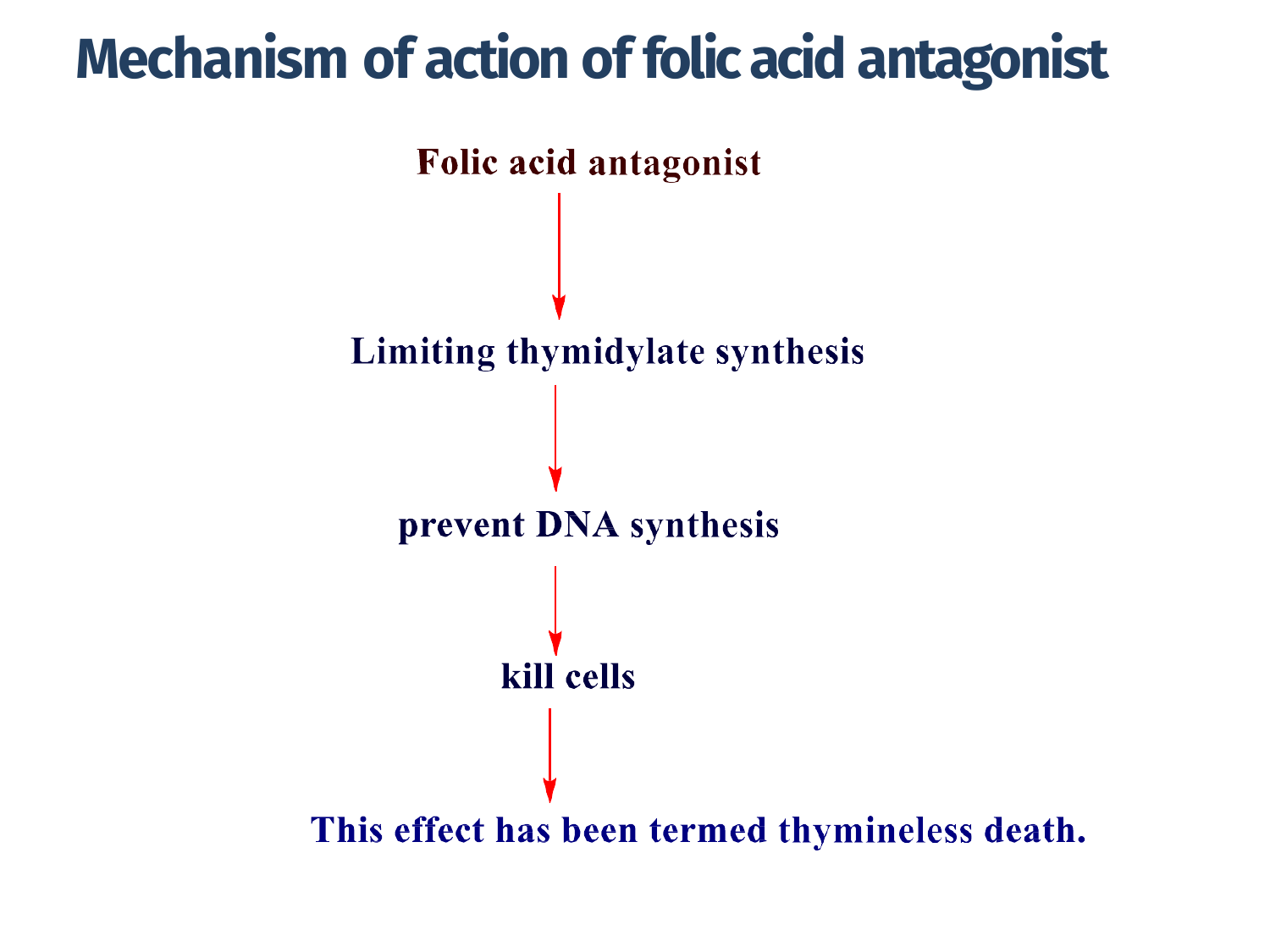

# Mechanism of action of folic acid antagonist